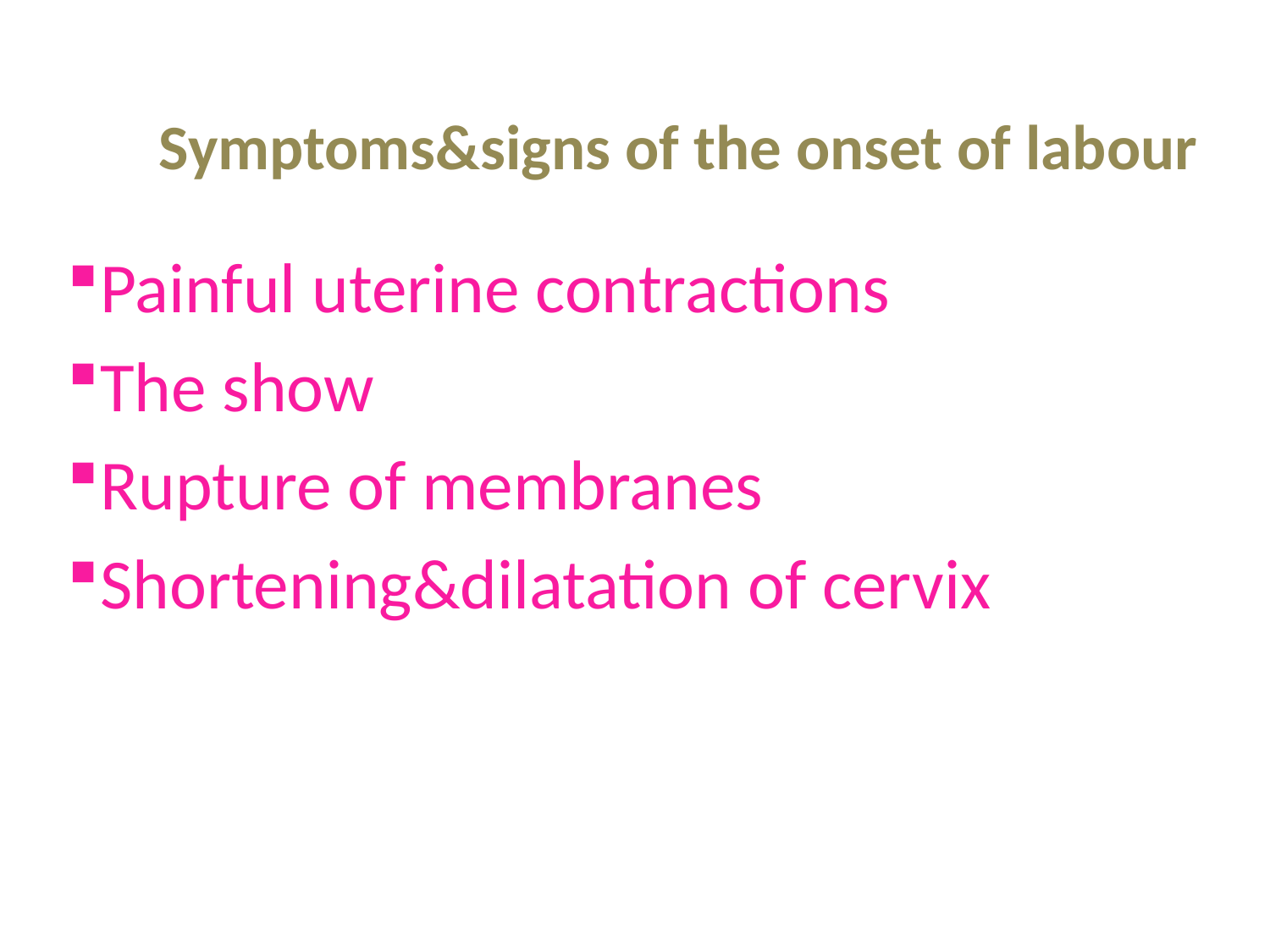

# Symptoms&signs of the onset of labour
Painful uterine contractions
The show
Rupture of membranes
Shortening&dilatation of cervix